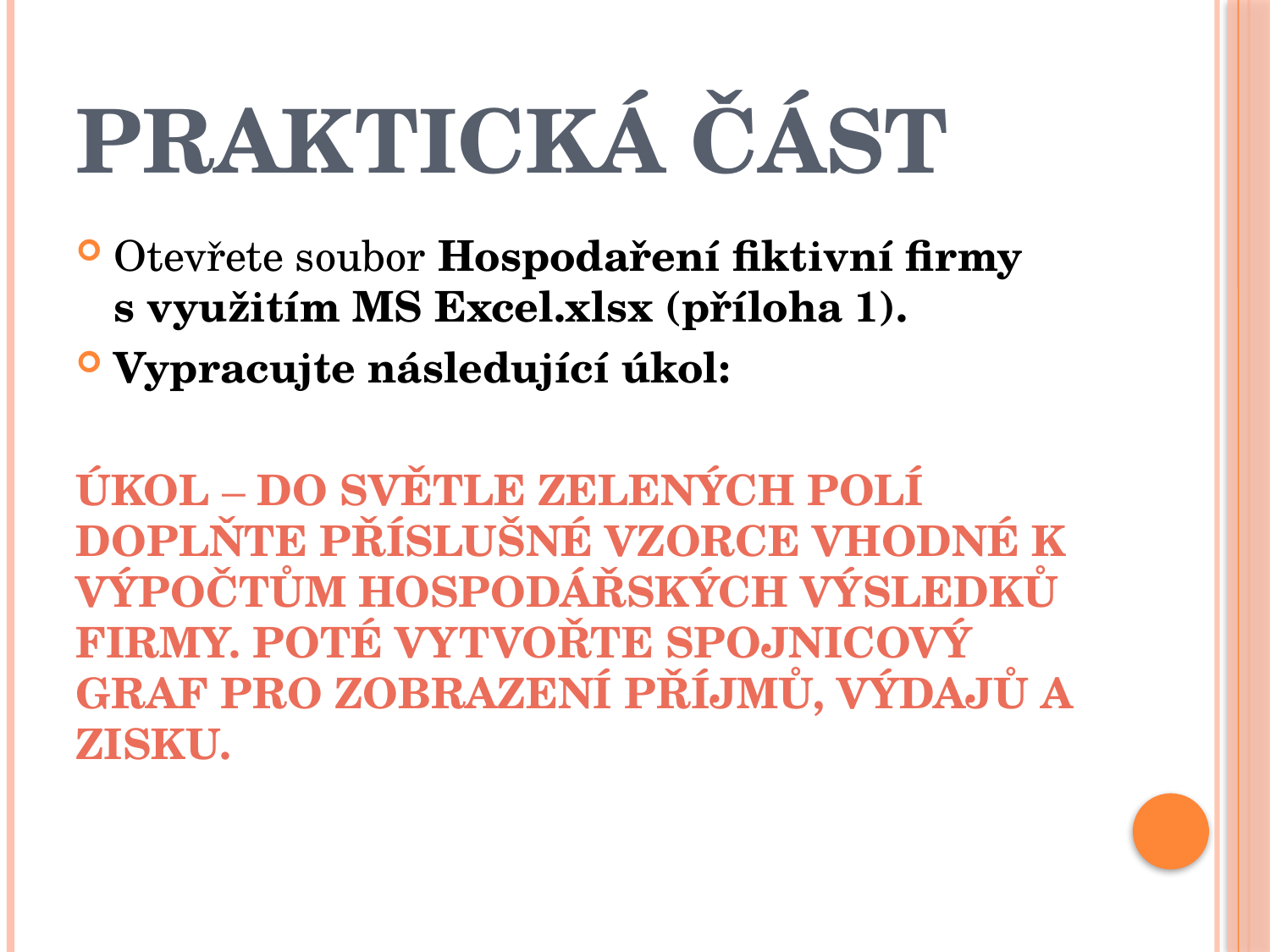

# Praktická část
Otevřete soubor Hospodaření fiktivní firmy
s využitím MS Excel.xlsx (příloha 1).
Vypracujte následující úkol:

ÚKOL – DO SVĚTLE ZELENÝCH POLÍ DOPLŇTE PŘÍSLUŠNÉ VZORCE VHODNÉ K VÝPOČTŮM HOSPODÁŘSKÝCH VÝSLEDKŮ FIRMY. POTÉ VYTVOŘTE SPOJNICOVÝ GRAF PRO ZOBRAZENÍ PŘÍJMŮ, VÝDAJŮ A ZISKU.